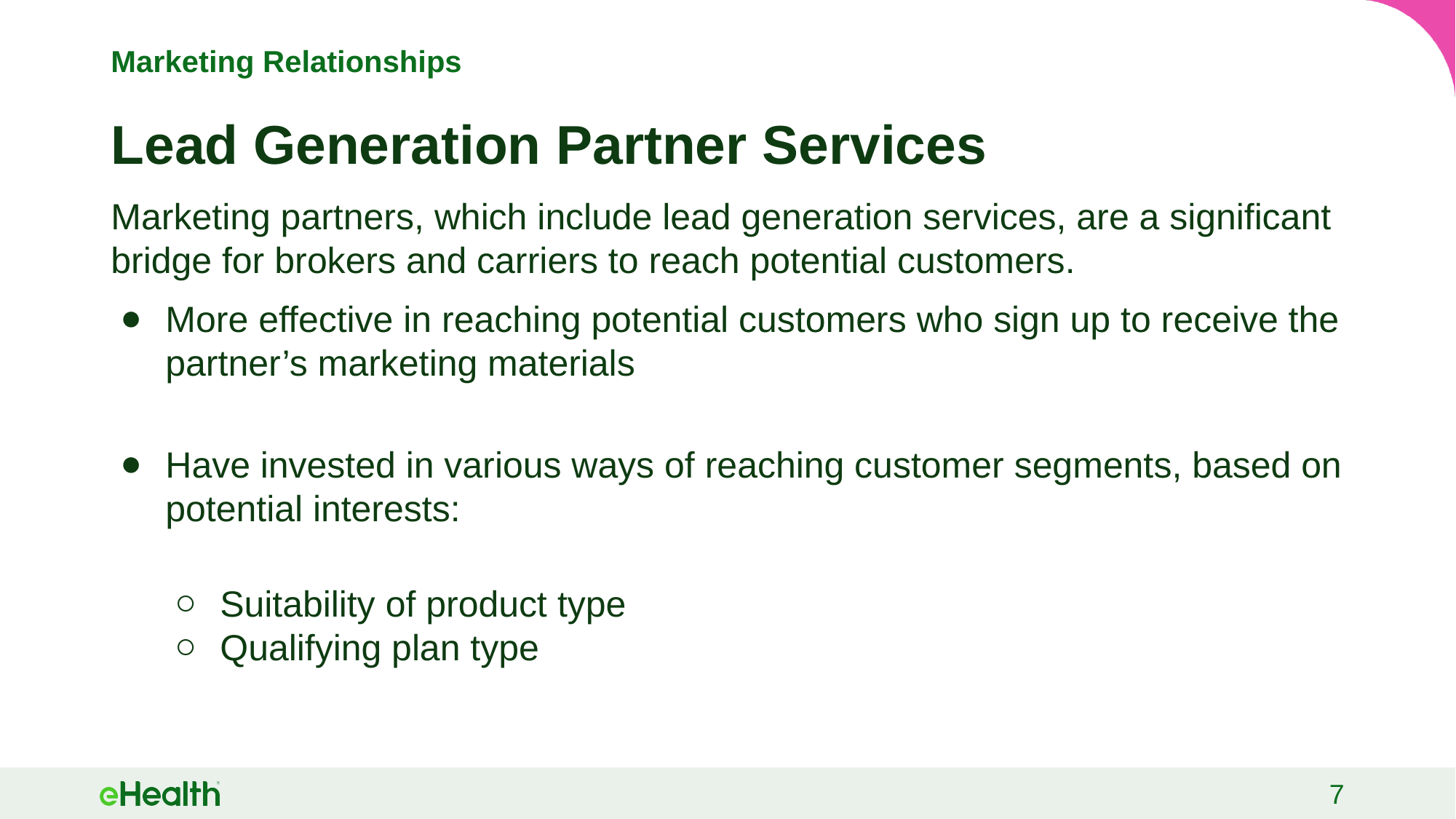

# Marketing Relationships
Lead Generation Partner Services
Marketing partners, which include lead generation services, are a significant bridge for brokers and carriers to reach potential customers.
More effective in reaching potential customers who sign up to receive the partner’s marketing materials

Have invested in various ways of reaching customer segments, based on potential interests:

Suitability of product type
Qualifying plan type

7